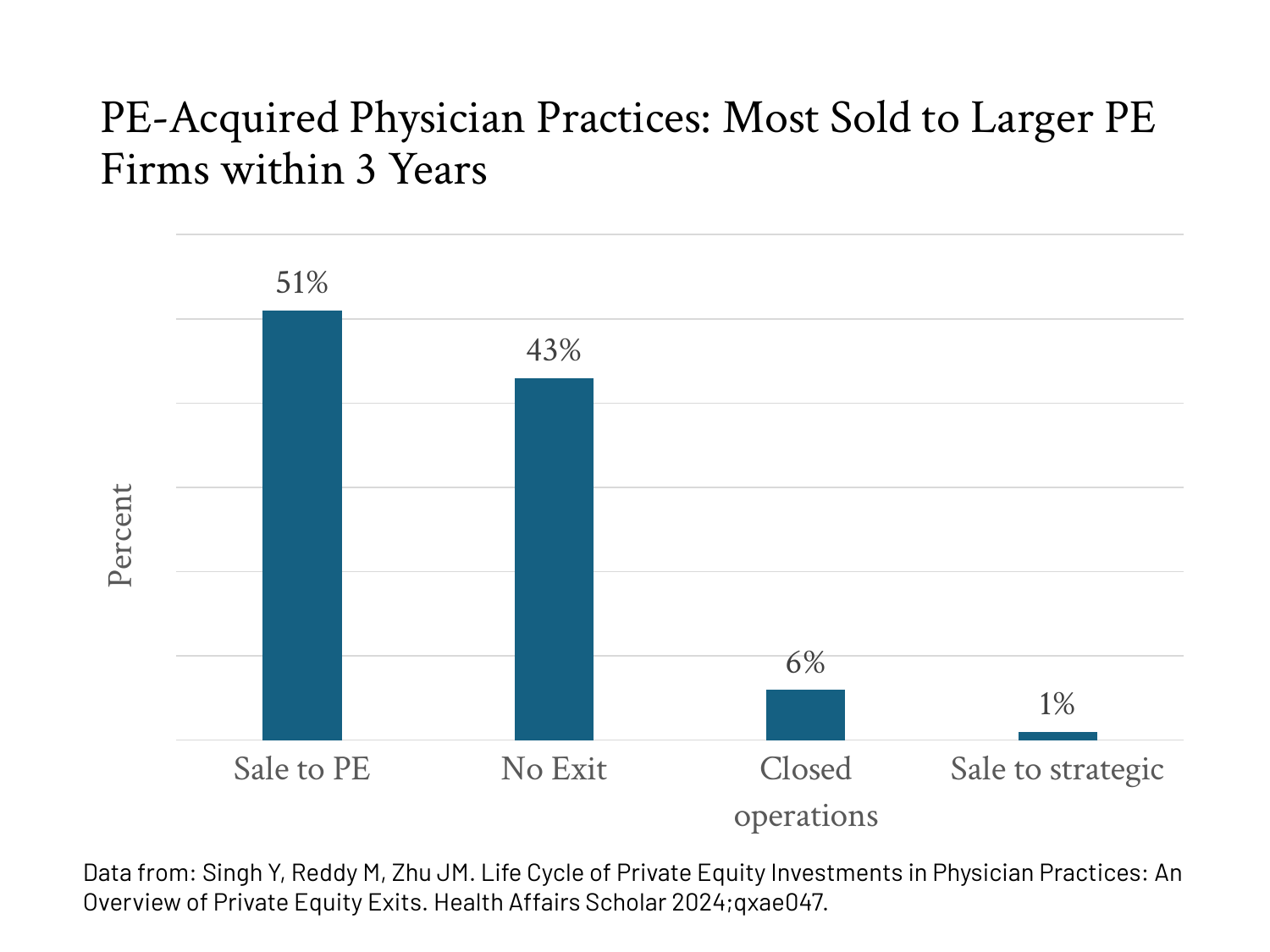

# PE-Acquired Physician Practices: Most Sold to Larger PE Firms within 3 Years

### Chart

| Category |  |
|---|---|
| Sale to PE | 0.51 |
| No Exit | 0.43 |
| Closed operations | 0.06 |
| Sale to strategic | 0.01 |
Data from: Singh Y, Reddy M, Zhu JM. Life Cycle of Private Equity Investments in Physician Practices: An Overview of Private Equity Exits. Health Affairs Scholar 2024;qxae047.